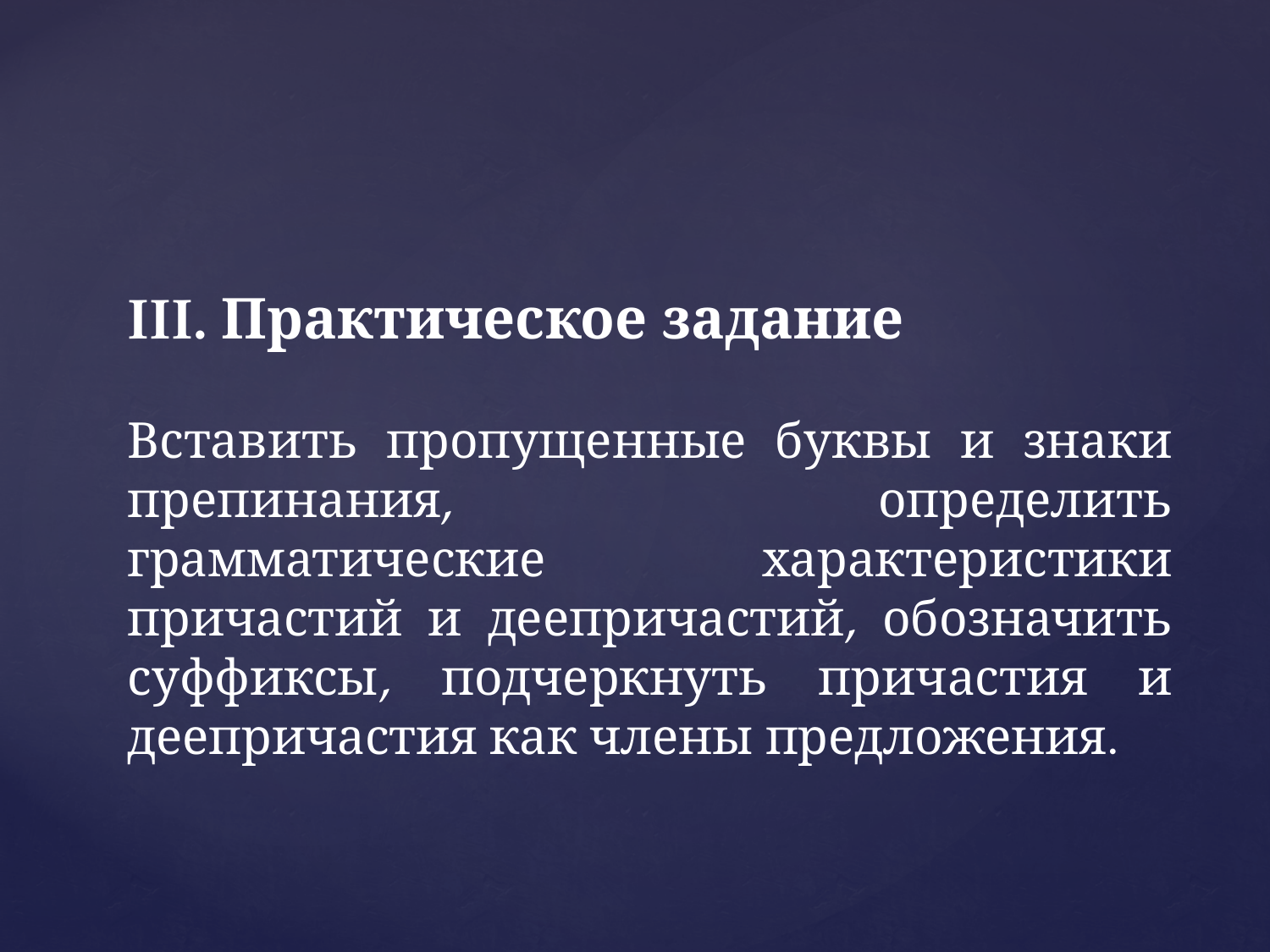

III. Практическое задание

Вставить пропущенные буквы и знаки препинания, определить грамматические характеристики причастий и деепричастий, обозначить суффиксы, подчеркнуть причастия и деепричастия как члены предложения.